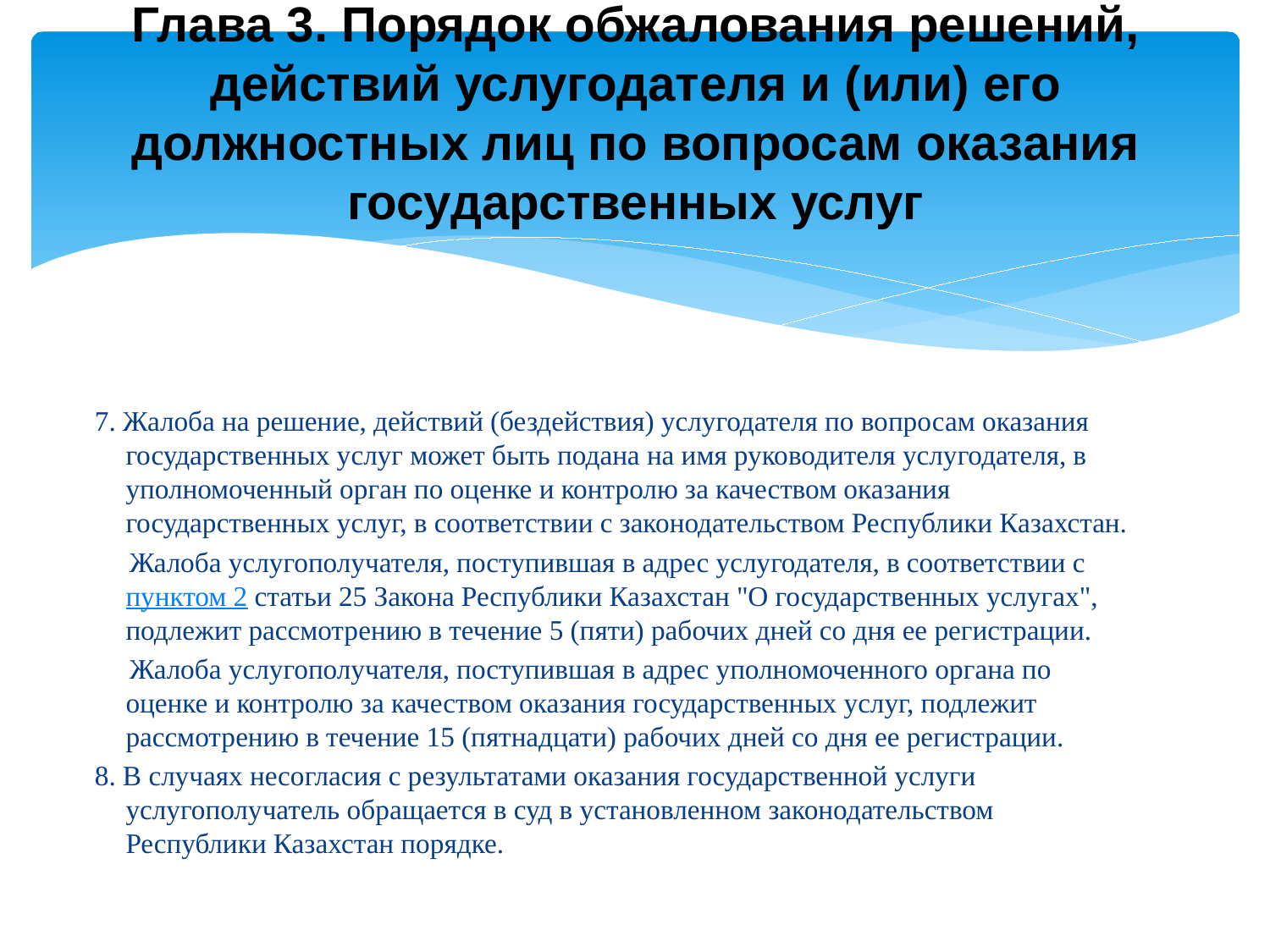

# Глава 3. Порядок обжалования решений, действий услугодателя и (или) его должностных лиц по вопросам оказания государственных услуг
 7. Жалоба на решение, действий (бездействия) услугодателя по вопросам оказания государственных услуг может быть подана на имя руководителя услугодателя, в уполномоченный орган по оценке и контролю за качеством оказания государственных услуг, в соответствии с законодательством Республики Казахстан.
      Жалоба услугополучателя, поступившая в адрес услугодателя, в соответствии с пунктом 2 статьи 25 Закона Республики Казахстан "О государственных услугах", подлежит рассмотрению в течение 5 (пяти) рабочих дней со дня ее регистрации.
      Жалоба услугополучателя, поступившая в адрес уполномоченного органа по оценке и контролю за качеством оказания государственных услуг, подлежит рассмотрению в течение 15 (пятнадцати) рабочих дней со дня ее регистрации.
 8. В случаях несогласия с результатами оказания государственной услуги услугополучатель обращается в суд в установленном законодательством Республики Казахстан порядке.